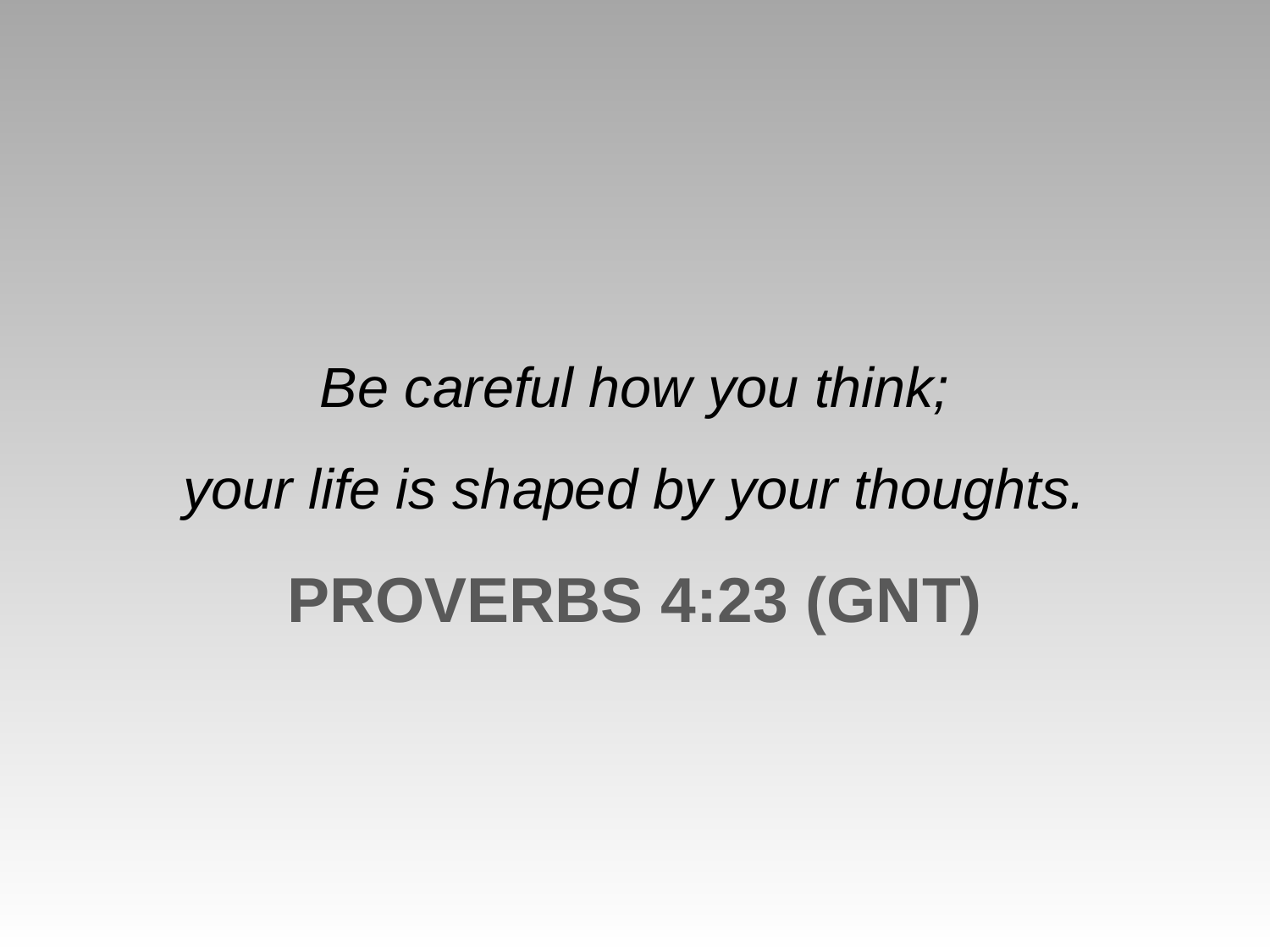

Be careful how you think;
your life is shaped by your thoughts.
PROVERBS 4:23 (GNT)